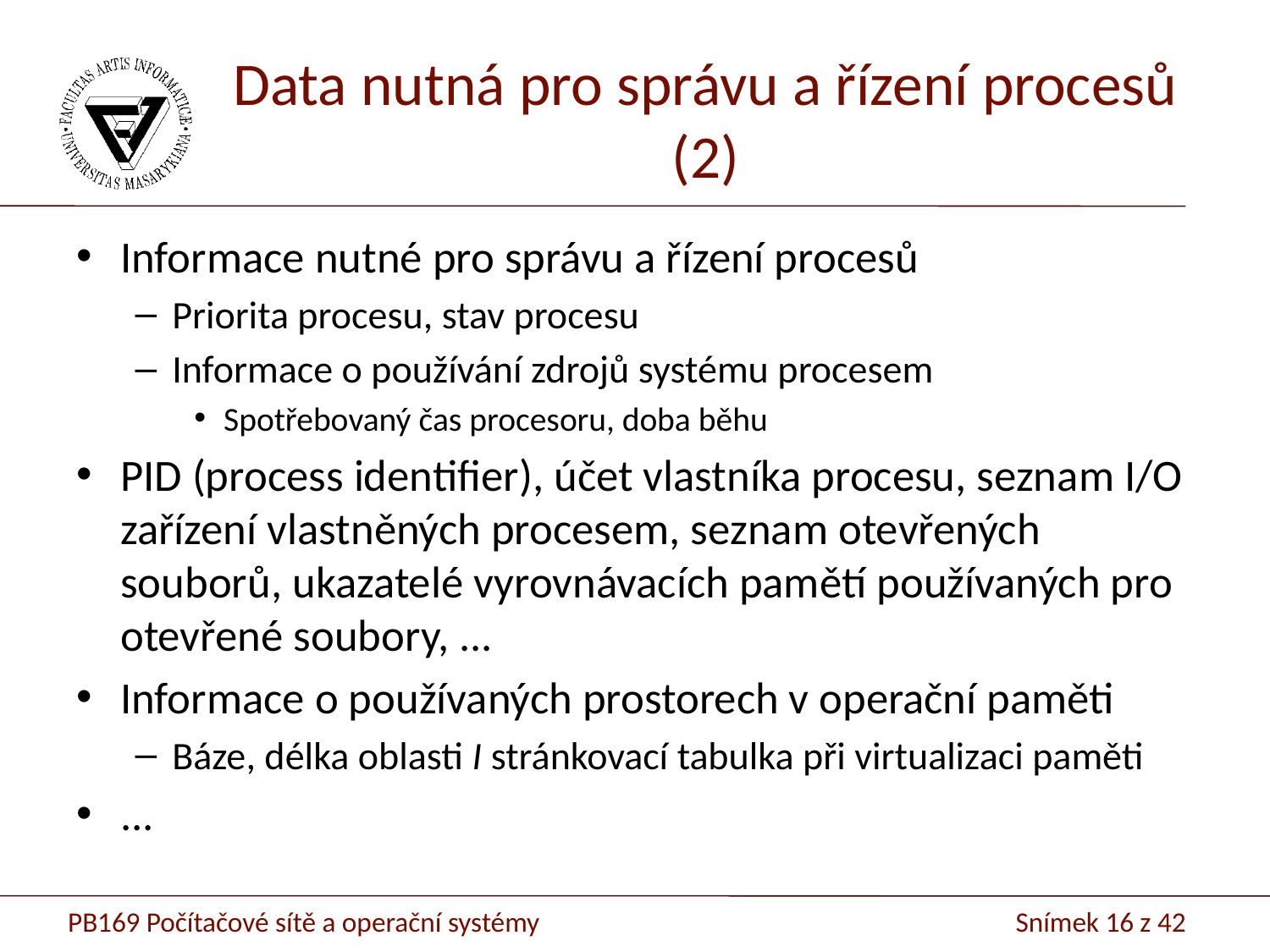

# Data nutná pro správu a řízení procesů (2)
Informace nutné pro správu a řízení procesů
Priorita procesu, stav procesu
Informace o používání zdrojů systému procesem
Spotřebovaný čas procesoru, doba běhu
PID (process identifier), účet vlastníka procesu, seznam I/O zařízení vlastněných procesem, seznam otevřených souborů, ukazatelé vyrovnávacích pamětí používaných pro otevřené soubory, ...
Informace o používaných prostorech v operační paměti
Báze, délka oblasti I stránkovací tabulka při virtualizaci paměti
...